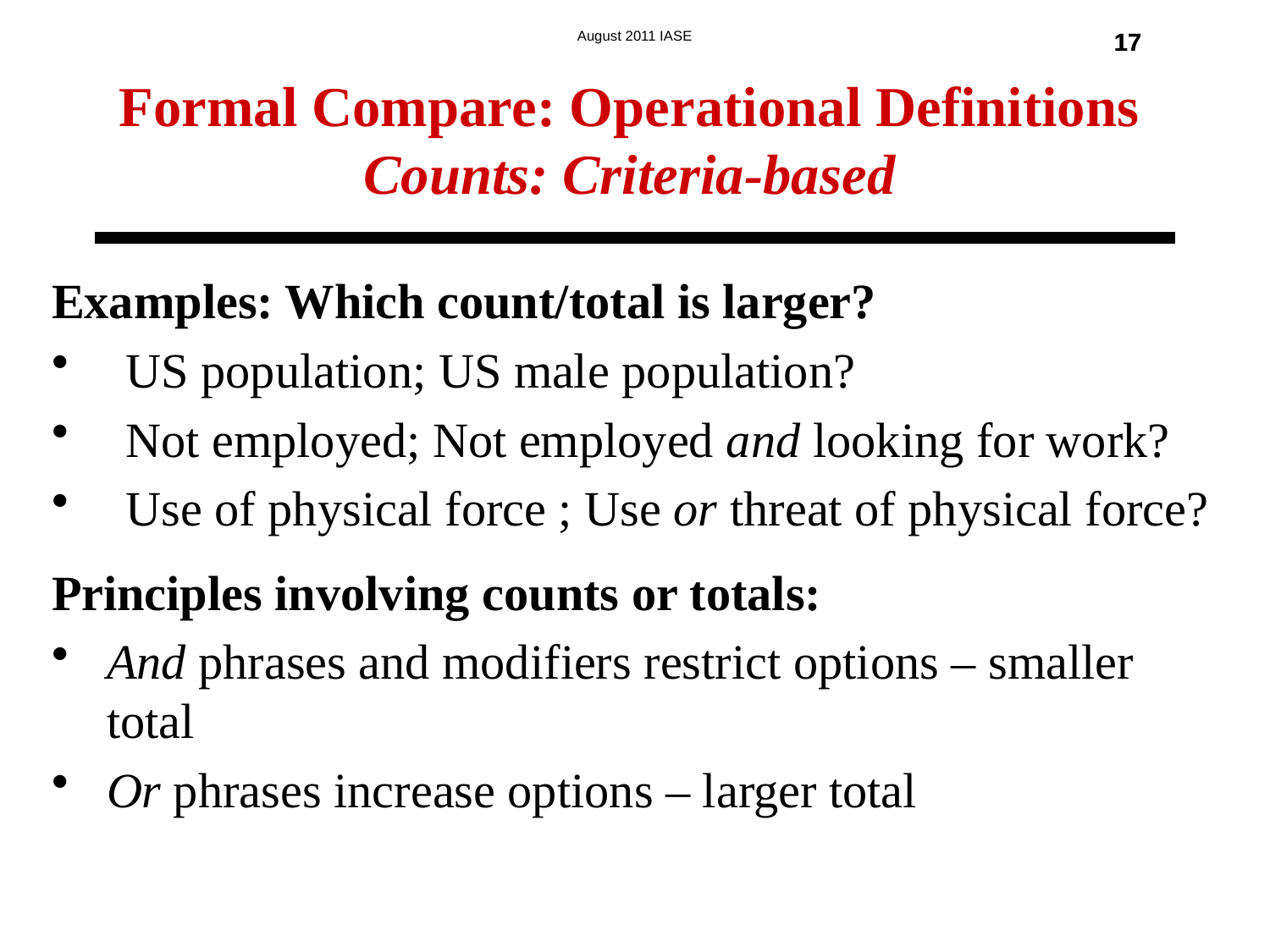

Formal Compare: Operational Definitions
Counts: Criteria-based
17
17
Examples: Which count/total is larger?
US population; US male population?
Not employed; Not employed and looking for work?
Use of physical force ; Use or threat of physical force?
Principles involving counts or totals:
And phrases and modifiers restrict options – smaller total
Or phrases increase options – larger total